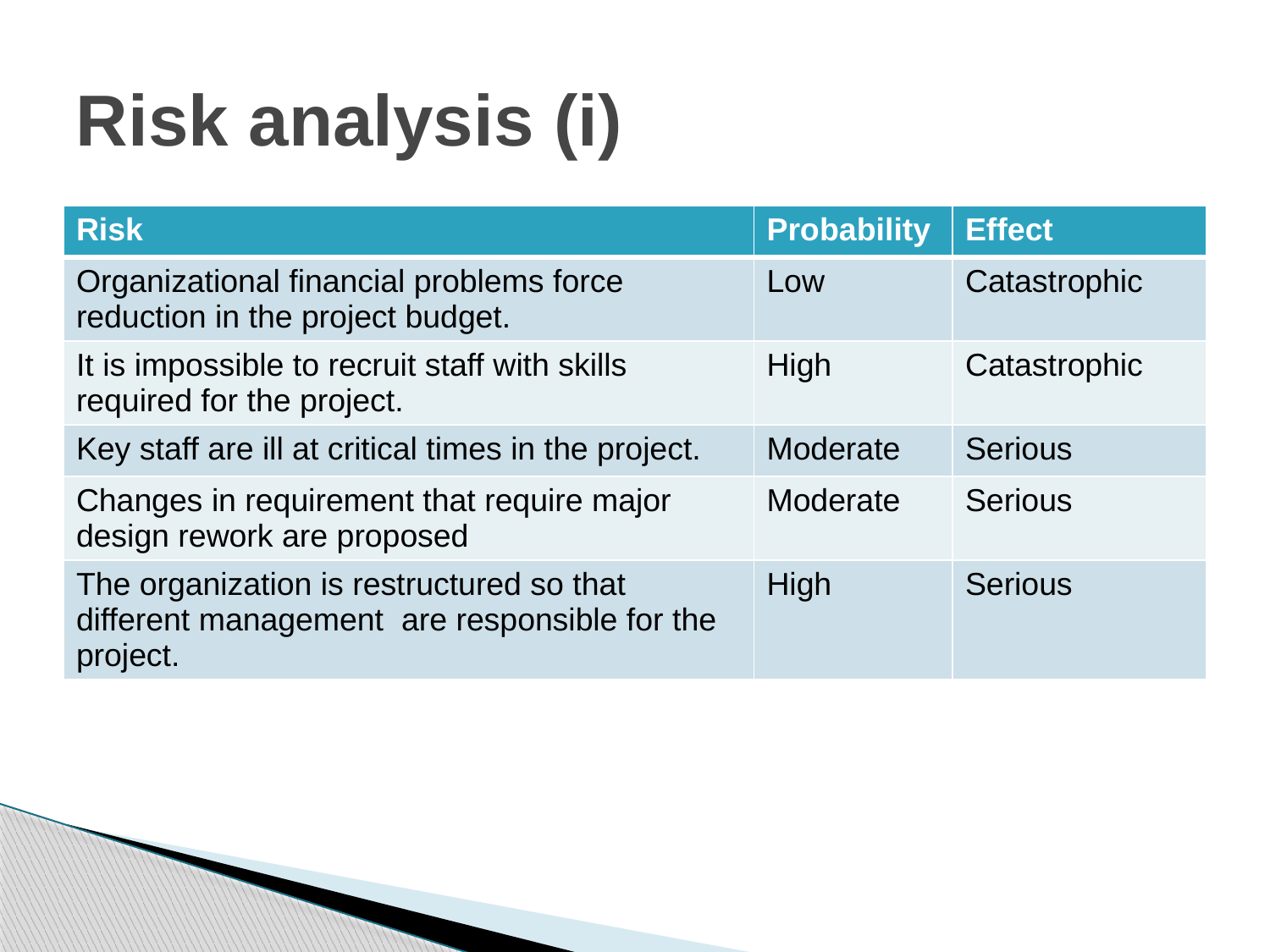

# Risk analysis (i)
| Risk | Probability | Effect |
| --- | --- | --- |
| Organizational financial problems force reduction in the project budget. | Low | Catastrophic |
| It is impossible to recruit staff with skills required for the project. | High | Catastrophic |
| Key staff are ill at critical times in the project. | Moderate | Serious |
| Changes in requirement that require major design rework are proposed | Moderate | Serious |
| The organization is restructured so that different management are responsible for the project. | High | Serious |